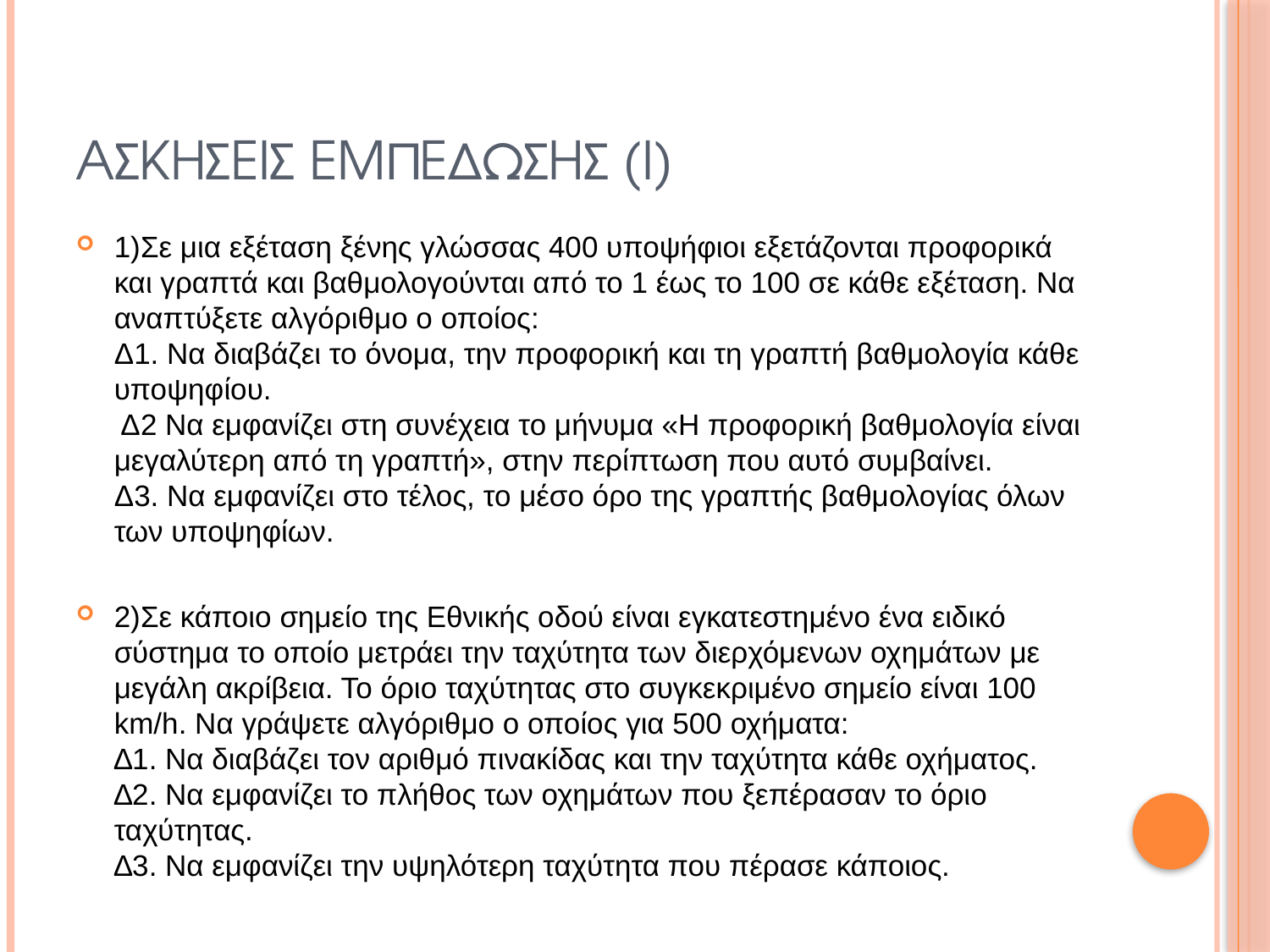

# Ασκησεισ εμπεδωσησ (Ι)
1)Σε μια εξέταση ξένης γλώσσας 400 υποψήφιοι εξετάζονται προφορικά και γραπτά και βαθμολογούνται από το 1 έως το 100 σε κάθε εξέταση. Να αναπτύξετε αλγόριθμο ο οποίος:
Δ1. Να διαβάζει το όνομα, την προφορική και τη γραπτή βαθμολογία κάθε υποψηφίου.
 Δ2 Να εμφανίζει στη συνέχεια το μήνυμα «Η προφορική βαθμολογία είναι μεγαλύτερη από τη γραπτή», στην περίπτωση που αυτό συμβαίνει.
Δ3. Να εμφανίζει στο τέλος, το μέσο όρο της γραπτής βαθμολογίας όλων των υποψηφίων.

2)Σε κάποιο σημείο της Εθνικής οδού είναι εγκατεστημένο ένα ειδικό σύστημα το οποίο μετράει την ταχύτητα των διερχόμενων οχημάτων με μεγάλη ακρίβεια. Το όριο ταχύτητας στο συγκεκριμένο σημείο είναι 100 km/h. Να γράψετε αλγόριθμο ο οποίος για 500 οχήματα:
∆1. Να διαβάζει τον αριθμό πινακίδας και την ταχύτητα κάθε οχήματος.
∆2. Να εμφανίζει το πλήθος των οχημάτων που ξεπέρασαν το όριο ταχύτητας.
∆3. Να εμφανίζει την υψηλότερη ταχύτητα που πέρασε κάποιος.